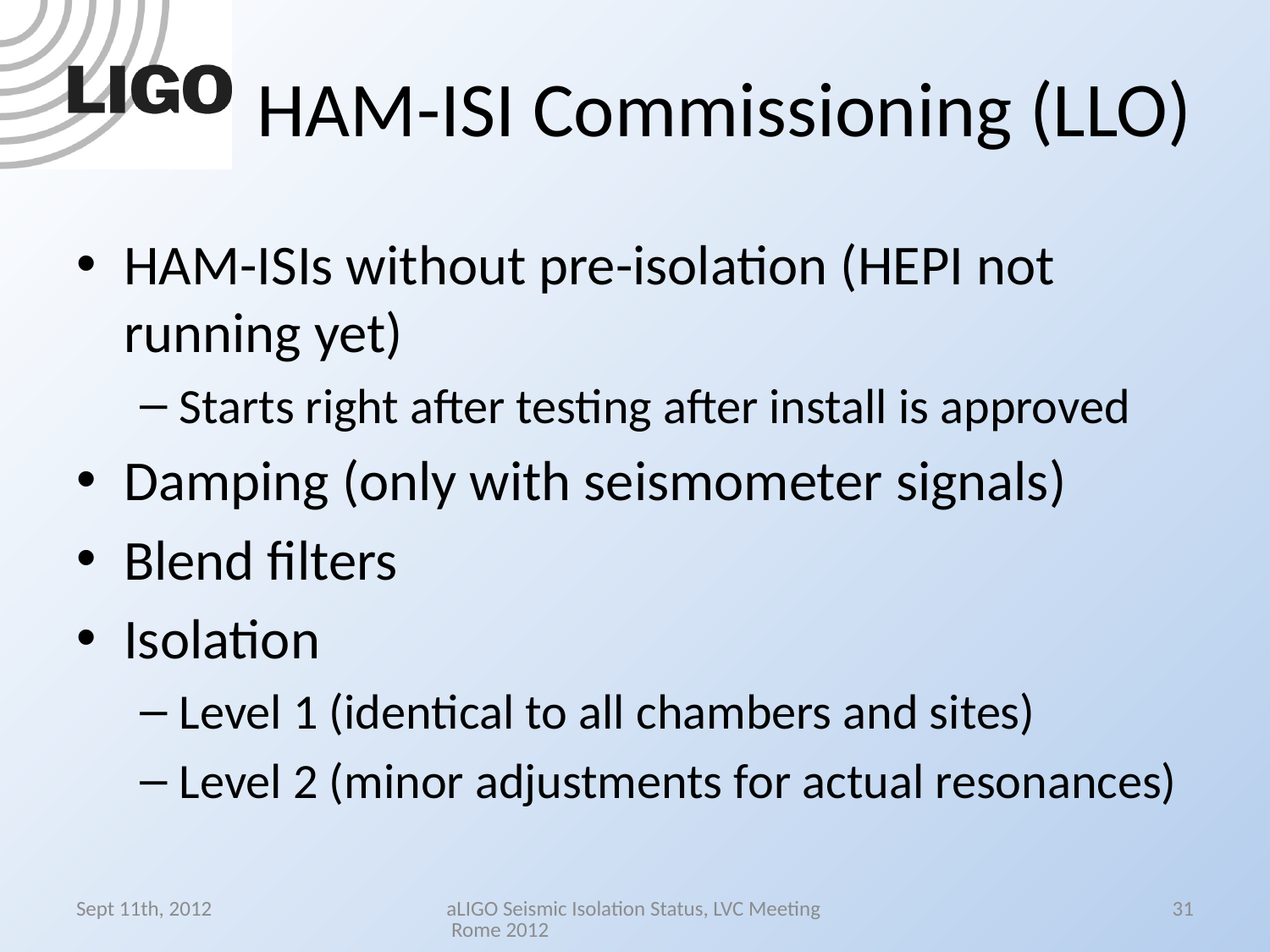

# HAM-ISI Commissioning (LLO)
HAM-ISIs without pre-isolation (HEPI not running yet)
Starts right after testing after install is approved
Damping (only with seismometer signals)
Blend filters
Isolation
Level 1 (identical to all chambers and sites)
Level 2 (minor adjustments for actual resonances)
Sept 11th, 2012
aLIGO Seismic Isolation Status, LVC Meeting Rome 2012
31